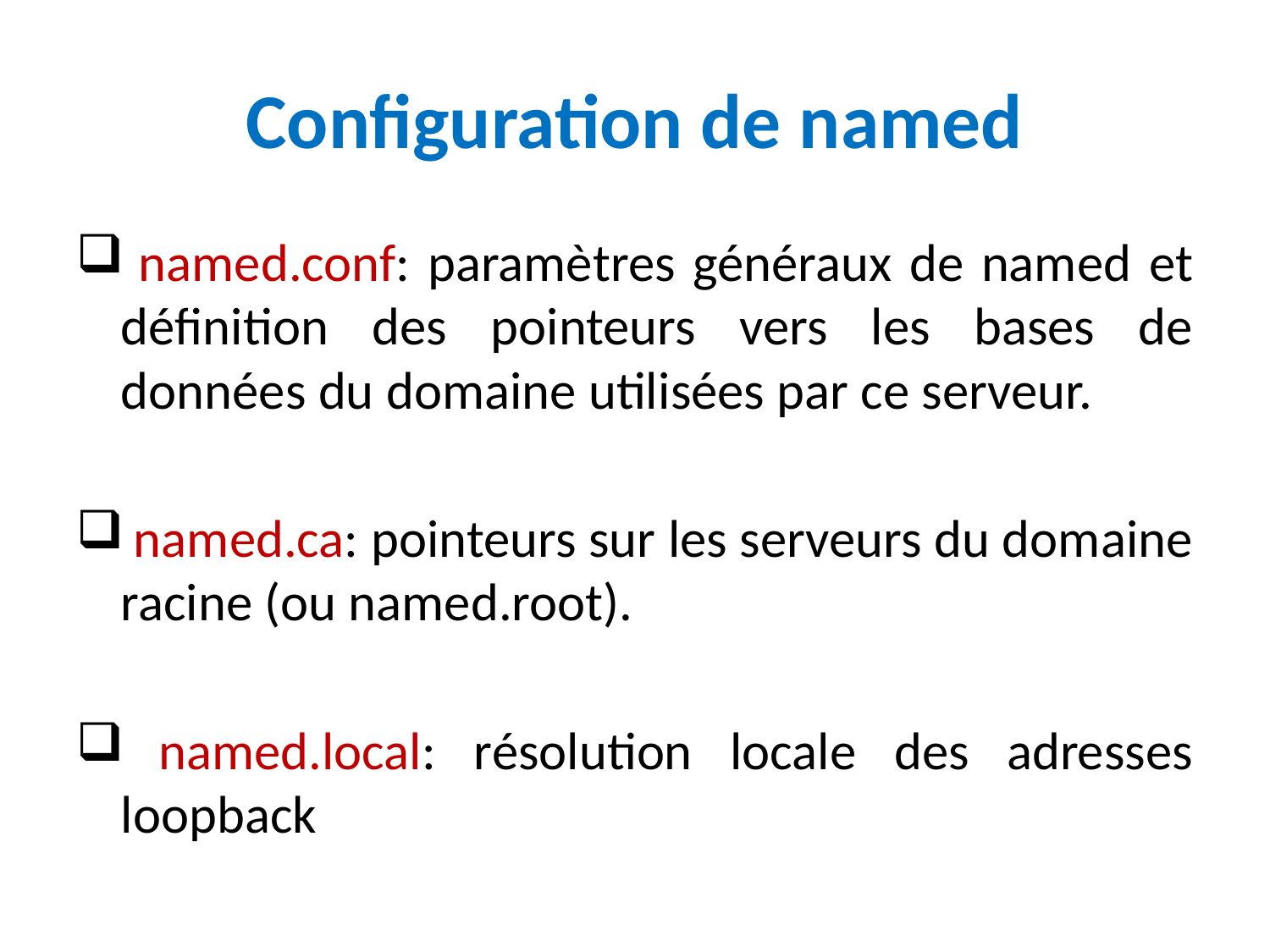

# Configuration de named
 named.conf: paramètres généraux de named et définition des pointeurs vers les bases de données du domaine utilisées par ce serveur.

 named.ca: pointeurs sur les serveurs du domaine racine (ou named.root).

 named.local: résolution locale des adresses loopback